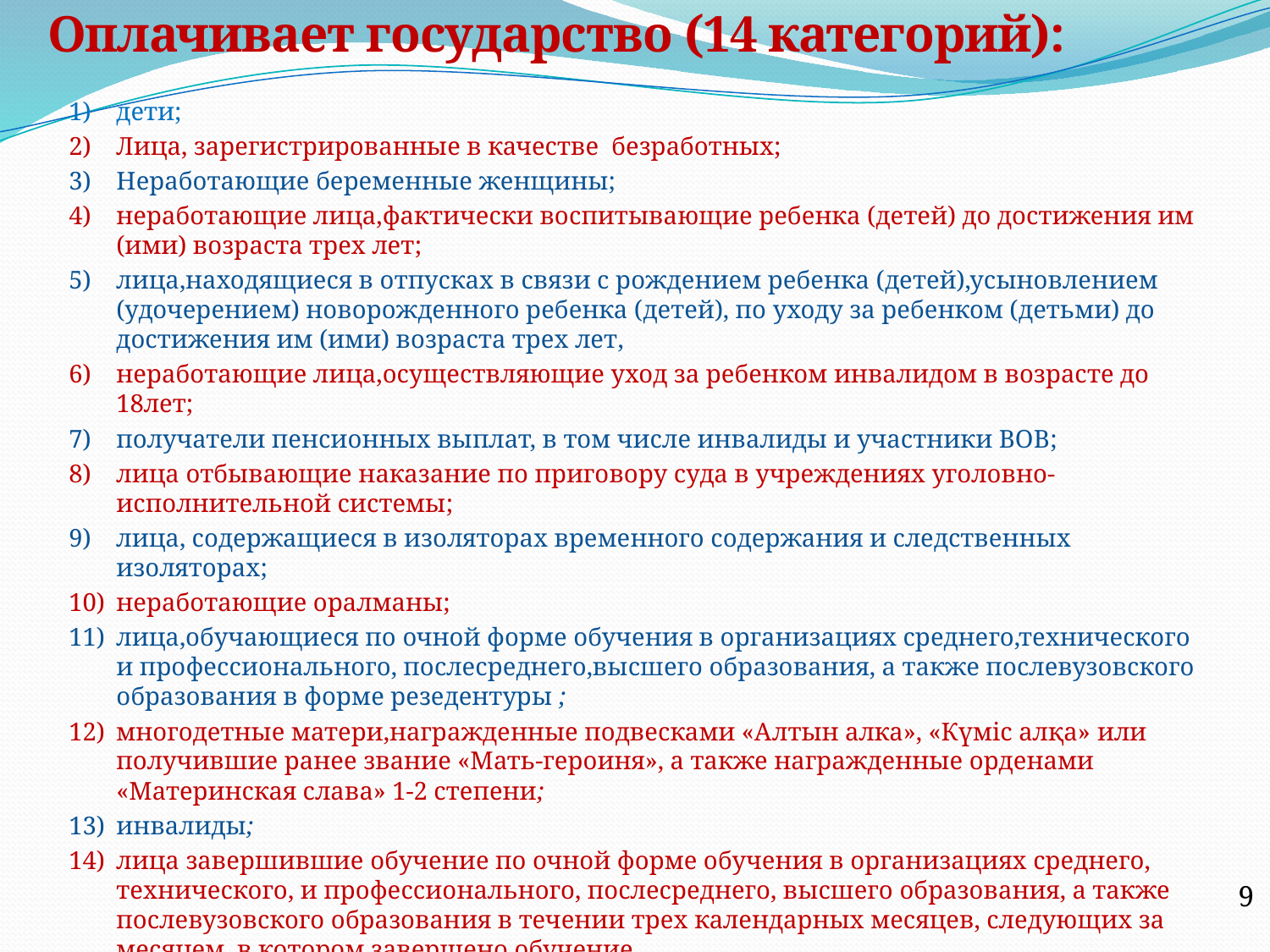

Оплачивает государство (14 категорий):
дети;
Лица, зарегистрированные в качестве  безработных;
Неработающие беременные женщины;
неработающие лица,фактически воспитывающие ребенка (детей) до достижения им (ими) возраста трех лет;
лица,находящиеся в отпусках в связи с рождением ребенка (детей),усыновлением (удочерением) новорожденного ребенка (детей), по уходу за ребенком (детьми) до достижения им (ими) возраста трех лет,
неработающие лица,осуществляющие уход за ребенком инвалидом в возрасте до 18лет;
получатели пенсионных выплат, в том числе инвалиды и участники ВОВ;
лица отбывающие наказание по приговору суда в учреждениях уголовно-исполнительной системы;
лица, содержащиеся в изоляторах временного содержания и следственных изоляторах;
неработающие оралманы;
лица,обучающиеся по очной форме обучения в организациях среднего,технического и профессионального, послесреднего,высшего образования, а также послевузовского образования в форме резедентуры ;
многодетные матери,награжденные подвесками «Алтын алка», «Күміс алқа» или получившие ранее звание «Мать-героиня», а также награжденные орденами «Материнская слава» 1-2 степени;
инвалиды;
лица завершившие обучение по очной форме обучения в организациях среднего, технического, и профессионального, послесреднего, высшего образования, а также послевузовского образования в течении трех календарных месяцев, следующих за месяцем, в котором завершено обучение
9